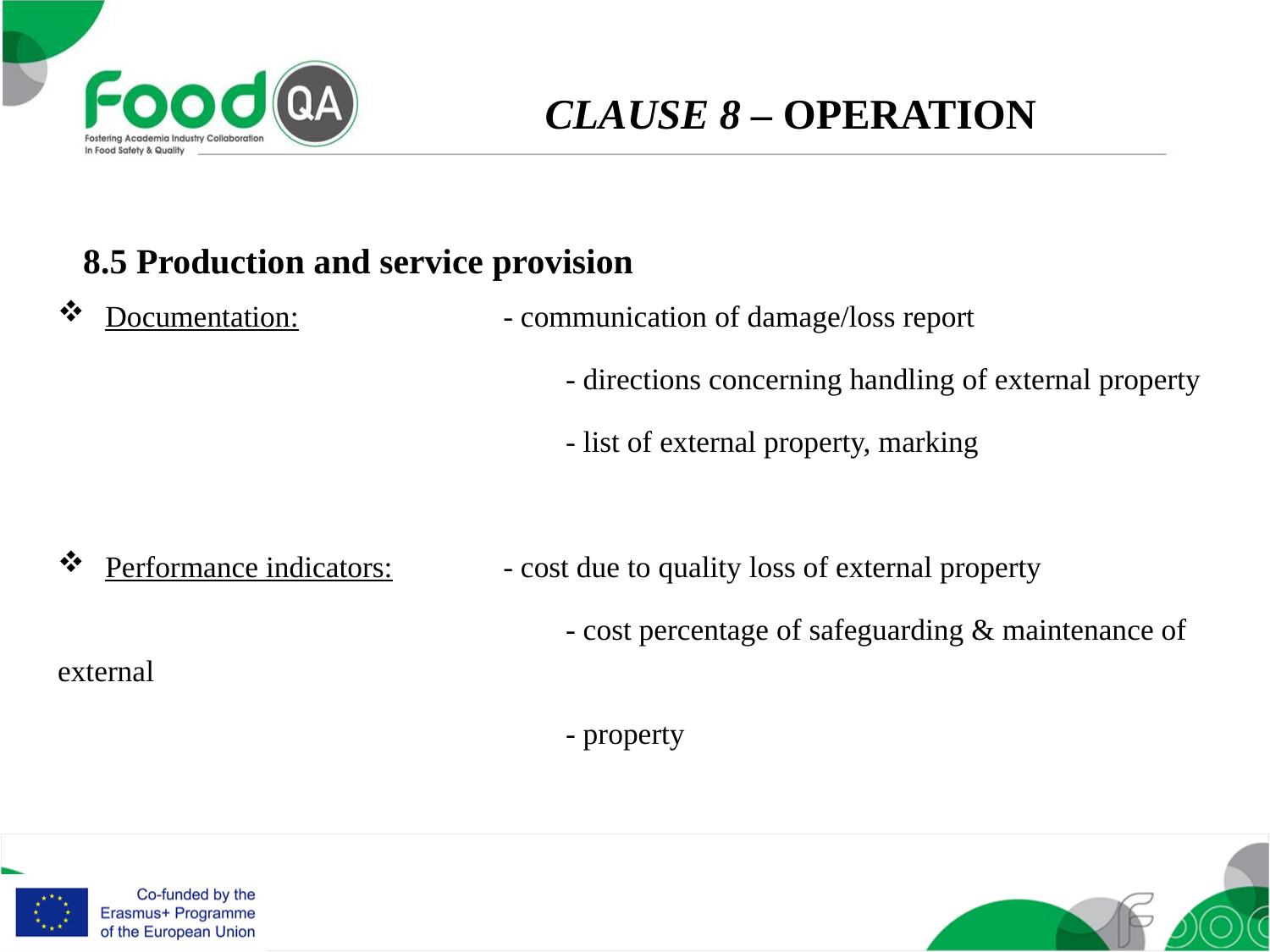

CLAUSE 8 – OPERATION
8.5 Production and service provision
Documentation: 				- communication of damage/loss report
				- directions concerning handling of external property
				- list of external property, marking

Performance indicators:				- cost due to quality loss of external property
				- cost percentage of safeguarding & maintenance of external
				- property